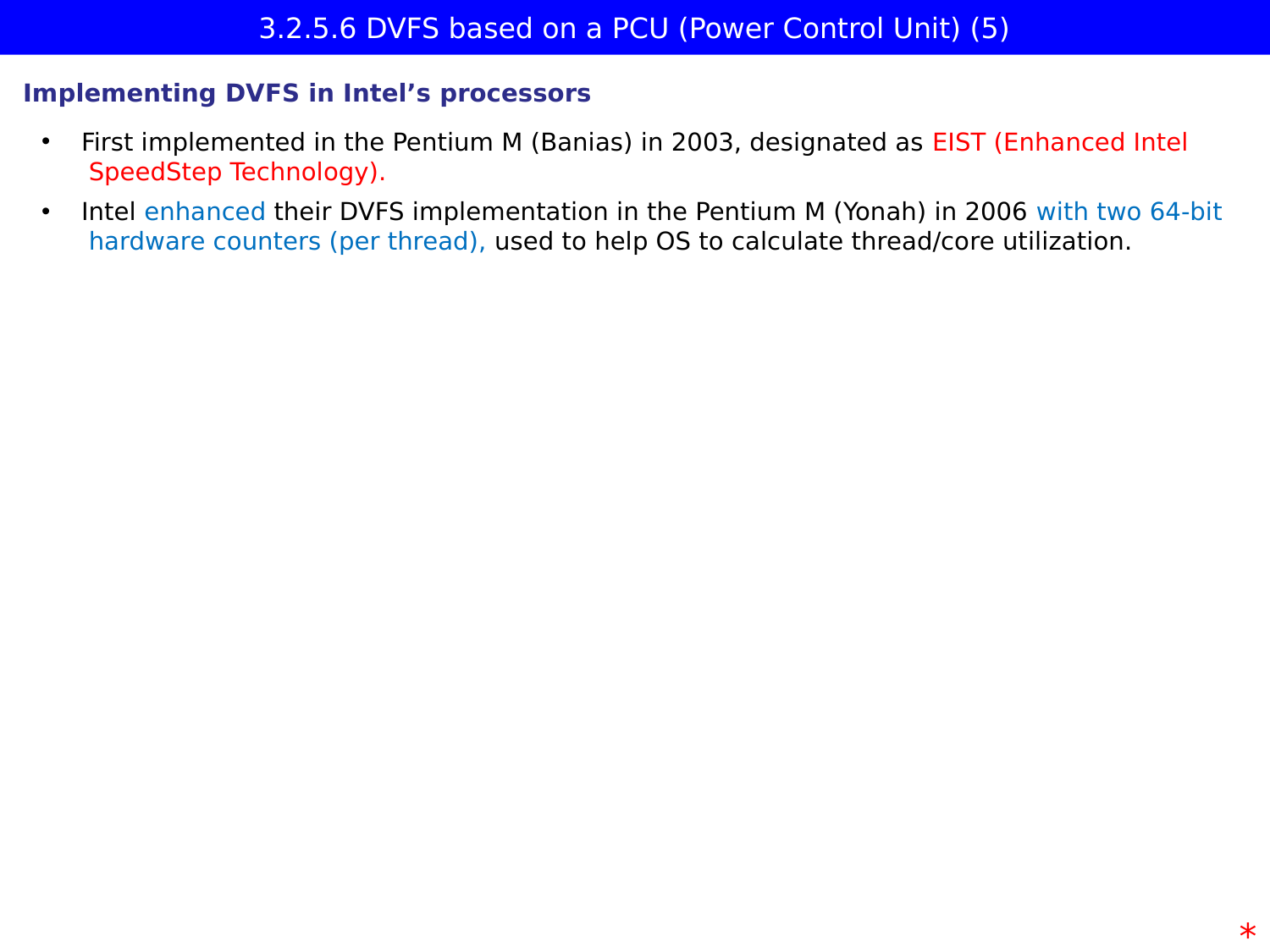

# 3.2.5.6 DVFS based on a PCU (Power Control Unit) (5)
Implementing DVFS in Intel’s processors
First implemented in the Pentium M (Banias) in 2003, designated as EIST (Enhanced Intel
      SpeedStep Technology).
Intel enhanced their DVFS implementation in the Pentium M (Yonah) in 2006 with two 64-bit
      hardware counters (per thread), used to help OS to calculate thread/core utilization.
*